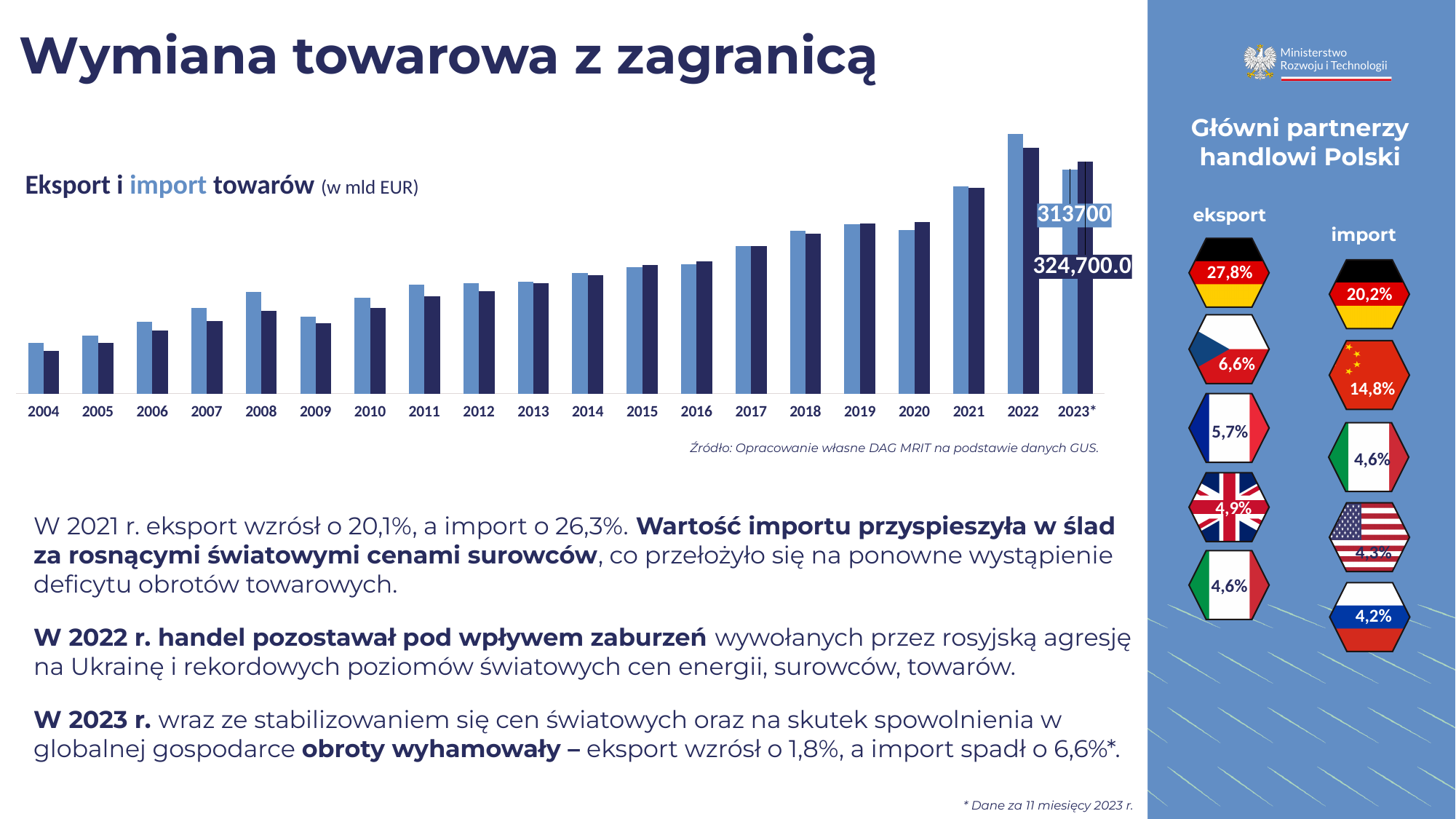

# Wymiana towarowa z zagranicą

### Chart

| Category | Import | Eksport |
|---|---|---|
| 2004 | 71354.3 | 59698.0 |
| 2005 | 81169.7 | 71423.5 |
| 2006 | 100784.1 | 87925.9 |
| 2007 | 120389.5 | 101838.7 |
| 2008 | 142447.9 | 116243.8 |
| 2009 | 107528.9 | 98218.0 |
| 2010 | 134188.4 | 120373.1 |
| 2011 | 152568.4 | 136693.9 |
| 2012 | 154040.2 | 143456.1 |
| 2013 | 156978.0 | 154994.0 |
| 2014 | 168432.3 | 165773.6 |
| 2015 | 177232.9 | 179578.2 |
| 2016 | 180924.6 | 184842.9 |
| 2017 | 206084.4 | 206647.3 |
| 2018 | 228172.3 | 223596.4 |
| 2019 | 236976.0 | 238147.5 |
| 2020 | 229373.8 | 239880.3 |
| 2021 | 289606.1 | 288145.5 |
| 2022 | 363660.1 | 343827.2 |
| 2023* | 313700.0 | 324700.0 |
Główni partnerzy
handlowi Polski
Eksport i import towarów (w mld EUR)
eksport
import

27,8%

20,2%

6,6%
14,8%

5,7%

Źródło: Opracowanie własne DAG MRIT na podstawie danych GUS.
4,6%

4,9%

W 2021 r. eksport wzrósł o 20,1%, a import o 26,3%. Wartość importu przyspieszyła w ślad za rosnącymi światowymi cenami surowców, co przełożyło się na ponowne wystąpienie deficytu obrotów towarowych.
W 2022 r. handel pozostawał pod wpływem zaburzeń wywołanych przez rosyjską agresję na Ukrainę i rekordowych poziomów światowych cen energii, surowców, towarów.
W 2023 r. wraz ze stabilizowaniem się cen światowych oraz na skutek spowolnienia w globalnej gospodarce obroty wyhamowały – eksport wzrósł o 1,8%, a import spadł o 6,6%*.
4,3%

4,6%

4,2%
* Dane za 11 miesięcy 2023 r.